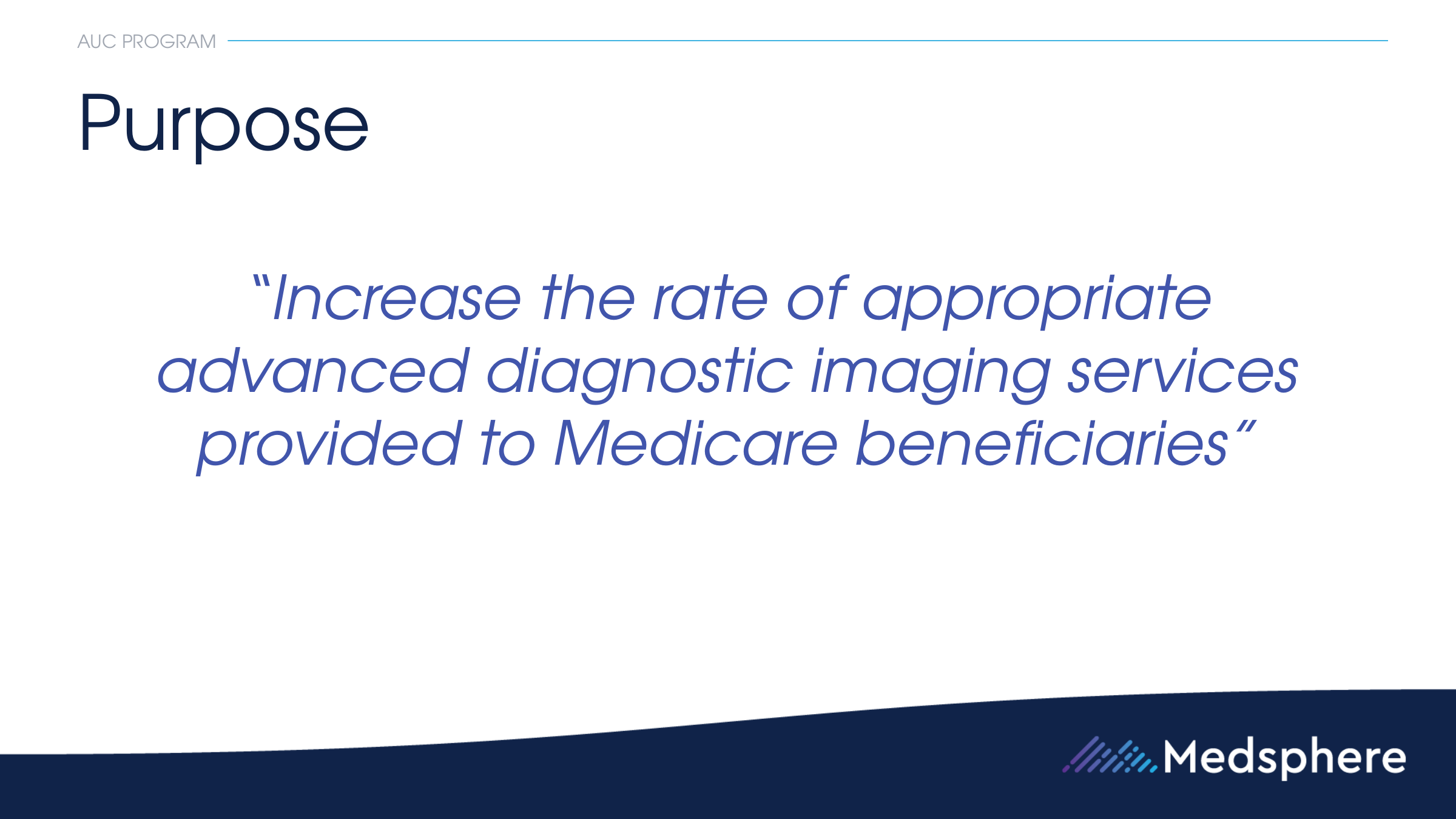

AUC PROGRAM
# Purpose
“Increase the rate of appropriate advanced diagnostic imaging services provided to Medicare beneficiaries”